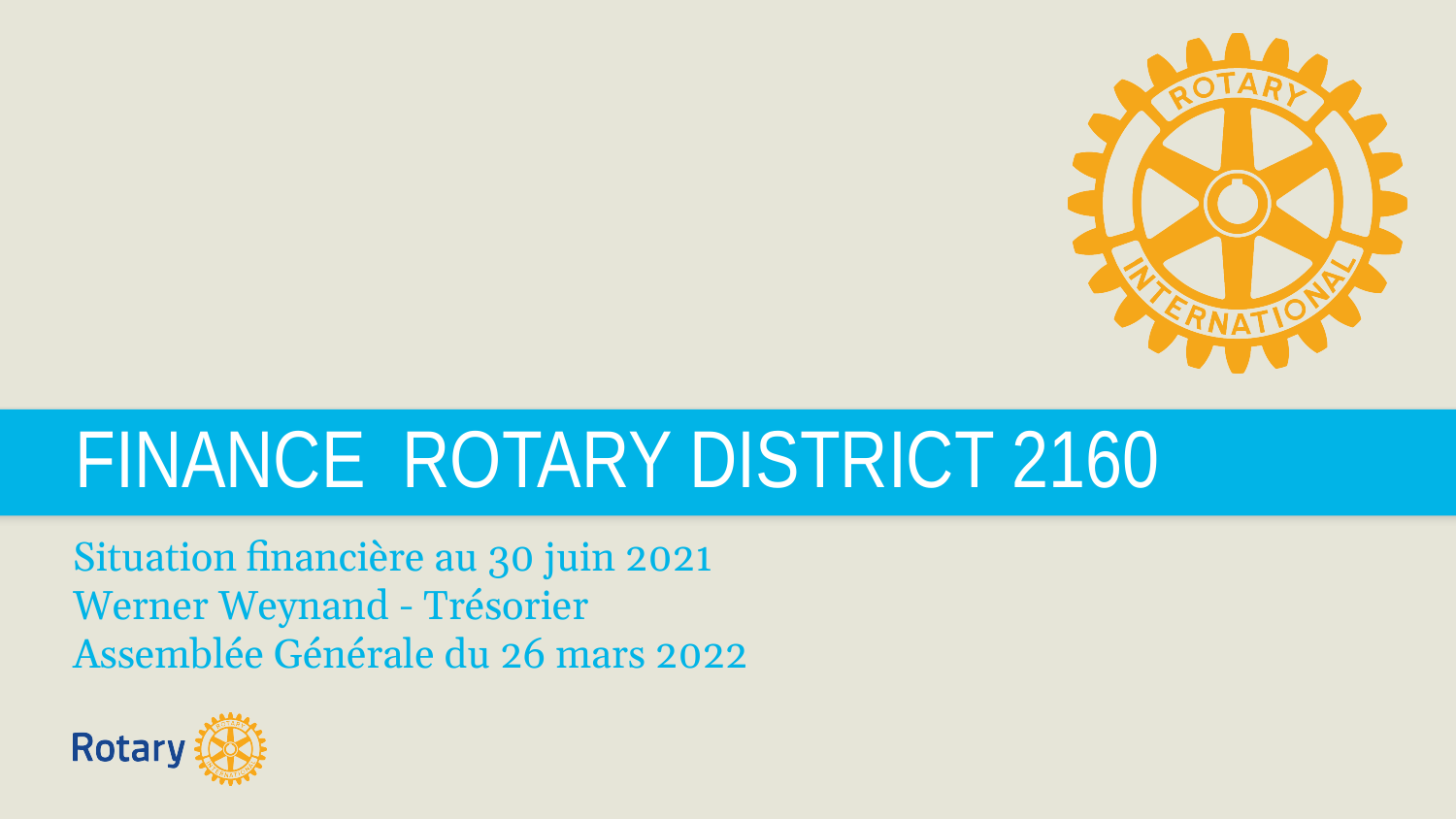

FINANCE  ROTARY DISTRICT 2160
Situation financière au 30 juin 2021
Werner Weynand - Trésorier
Assemblée Générale du 26 mars 2022